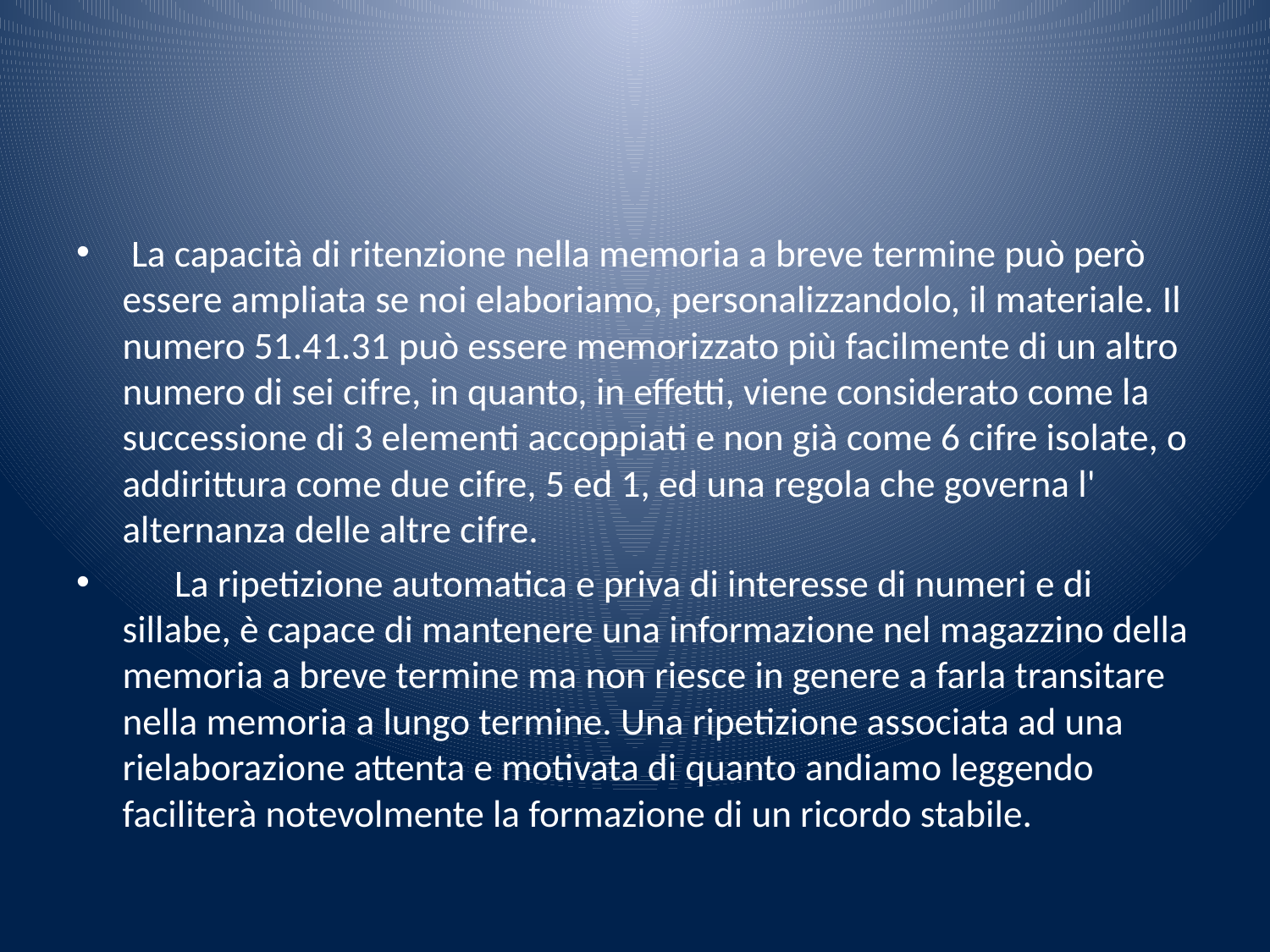

#
 La capacità di ritenzione nella memoria a breve termine può però essere ampliata se noi elaboriamo, personalizzandolo, il materiale. Il numero 51.41.31 può essere memorizzato più facilmente di un altro  numero di sei cifre, in quanto, in effetti, viene considerato come la successione di 3 elementi accoppiati e non già come 6 cifre isolate, o addirittura come due cifre, 5 ed 1, ed una regola che governa l' alternanza delle altre cifre.
      La ripetizione automatica e priva di interesse di numeri e di sillabe, è capace di mantenere una informazione nel magazzino della memoria a breve termine ma non riesce in genere a farla transitare nella memoria a lungo termine. Una ripetizione associata ad una rielaborazione attenta e motivata di quanto andiamo leggendo faciliterà notevolmente la formazione di un ricordo stabile.